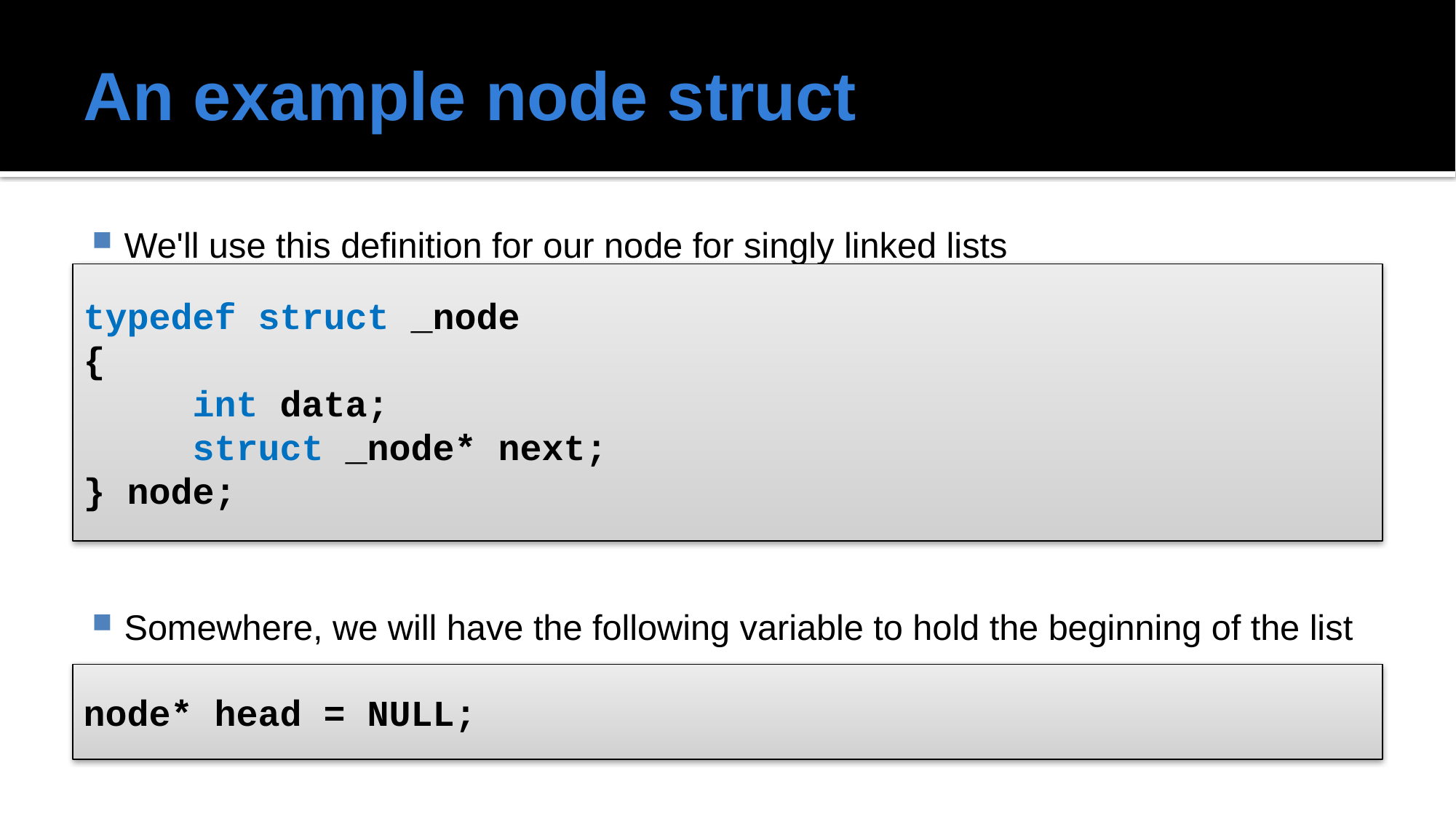

# An example node struct
We'll use this definition for our node for singly linked lists

Somewhere, we will have the following variable to hold the beginning of the list
typedef struct _node
{
	int data;
	struct _node* next;
} node;
node* head = NULL;